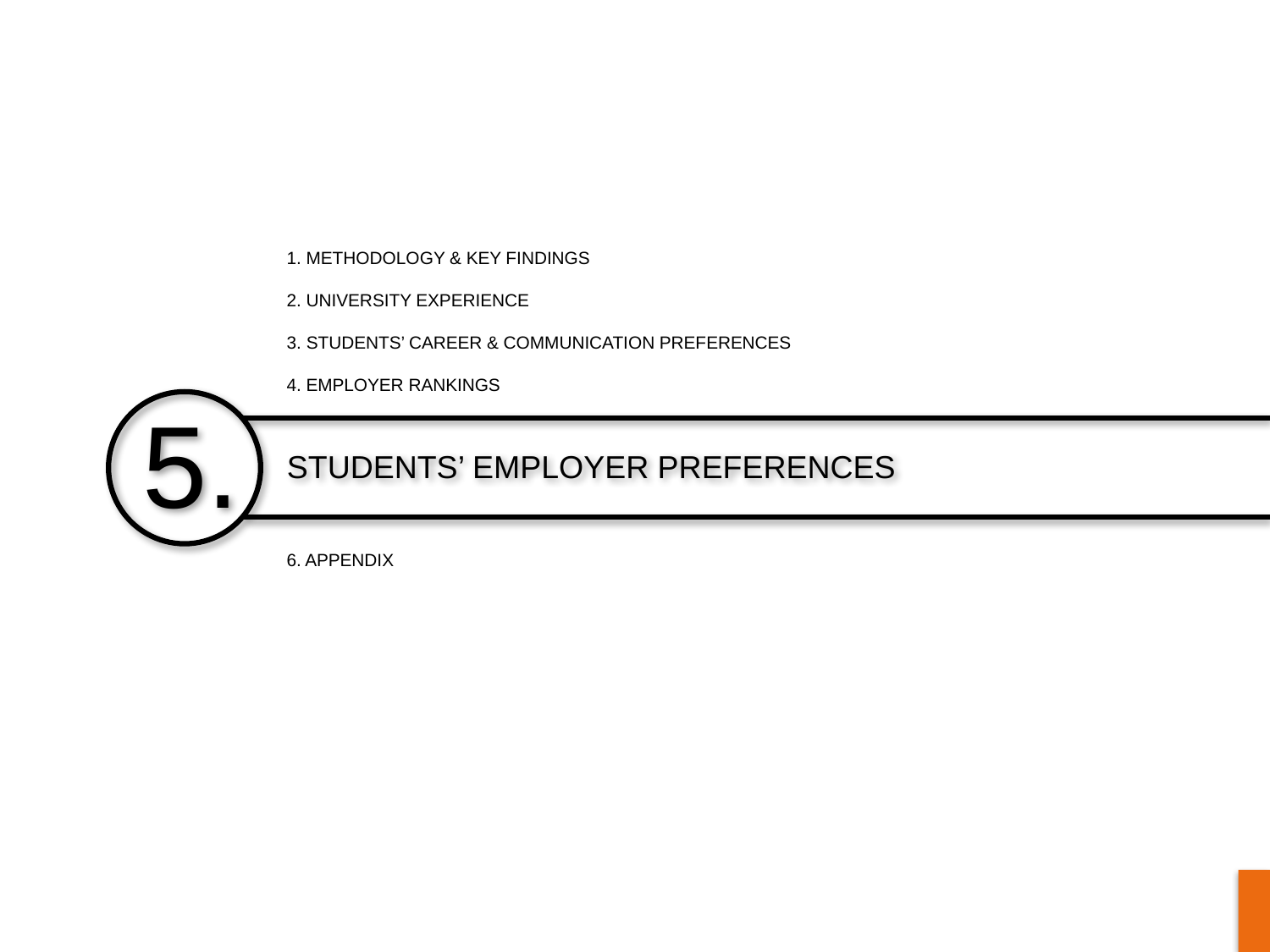

1. Methodology & KEY FINDINGS

2. UNIVERSITY EXPERIENCE

3. students’ career & communication preferences

4. Employer rankings
5.

students’ employer preferences
6. appendix